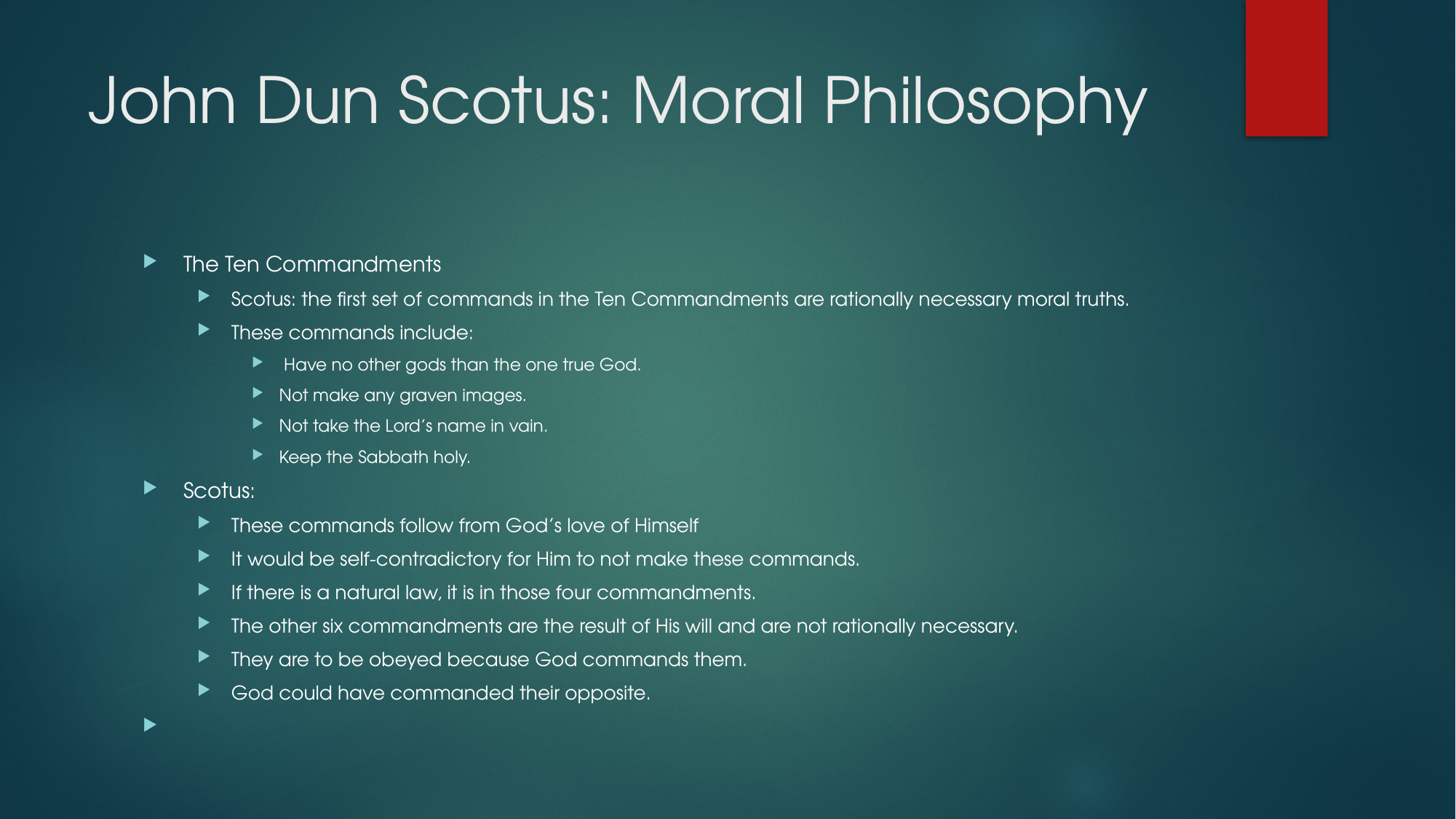

# John Dun Scotus: Moral Philosophy
The Ten Commandments
Scotus: the first set of commands in the Ten Commandments are rationally necessary moral truths.
These commands include:
 Have no other gods than the one true God.
Not make any graven images.
Not take the Lord’s name in vain.
Keep the Sabbath holy.
Scotus:
These commands follow from God’s love of Himself
It would be self-contradictory for Him to not make these commands.
If there is a natural law, it is in those four commandments.
The other six commandments are the result of His will and are not rationally necessary.
They are to be obeyed because God commands them.
God could have commanded their opposite.